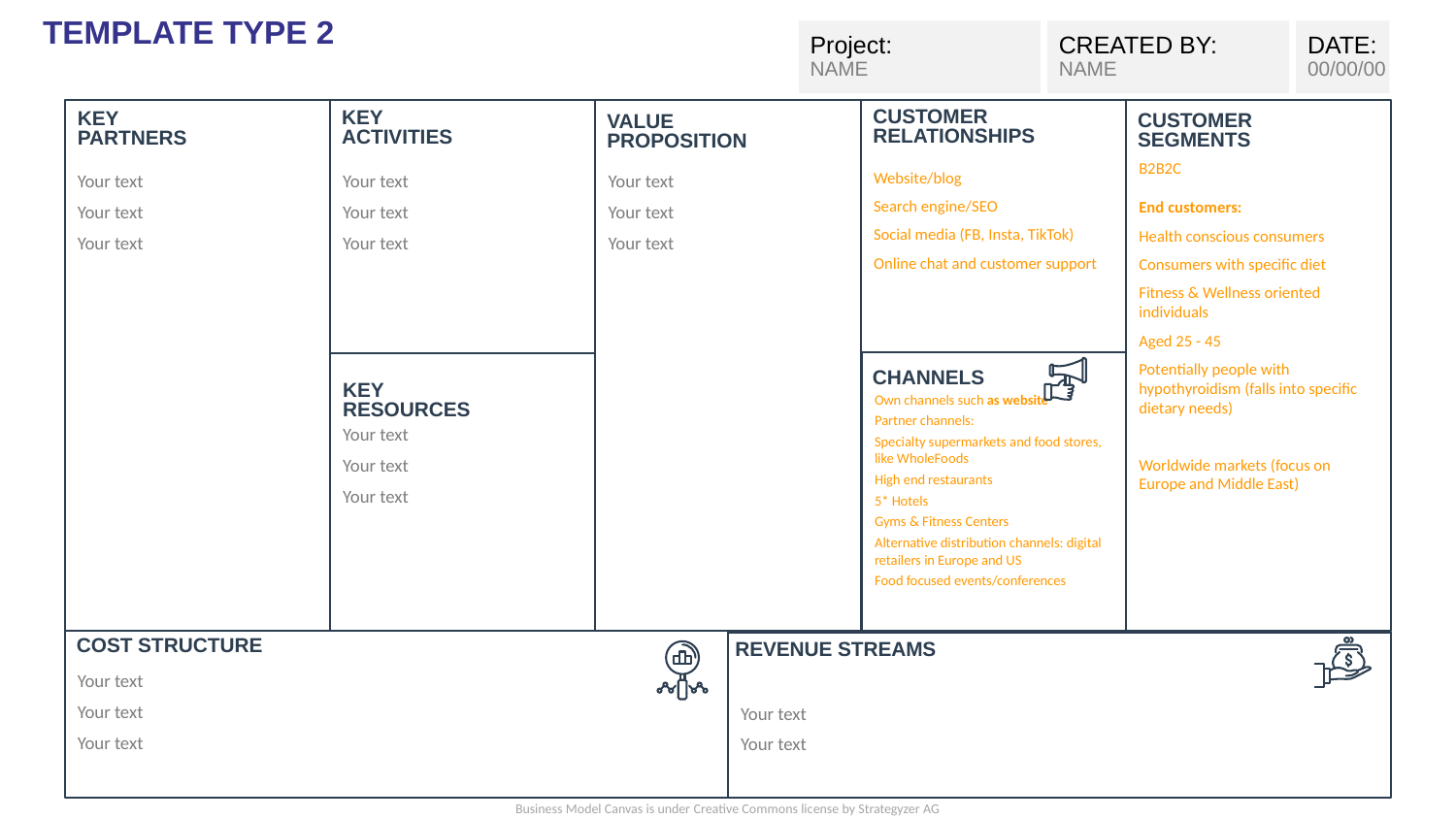

# TEMPLATE TYPE 2
Project:
NAME
CREATED BY:
NAME
DATE:
00/00/00
KEY
ACTIVITIES
VALUE
PROPOSITION

Your text
Your text
Your text

Your text
Your text
Your text

B2B2C

End customers:
Health conscious consumers
Consumers with specific diet
Fitness & Wellness oriented individuals
Aged 25 - 45
Potentially people with hypothyroidism (falls into specific dietary needs)

Worldwide markets (focus on Europe and Middle East)

Website/blog
Search engine/SEO
Social media (FB, Insta, TikTok)
Online chat and customer support

Your text
Your text
Your text
Own channels such as website
Partner channels:
Specialty supermarkets and food stores, like WholeFoods
High end restaurants
5* Hotels
Gyms & Fitness Centers
Alternative distribution channels: digital retailers in Europe and US
Food focused events/conferences

Your text
Your text
Your text
Your text
Your text
Your text

Your text
Your text
Key
Activities

Customer Segments

CUSTOMER RELATIONSHIPS
Value
Proposition

KEY
PARTNERS
Customer
Relationships

CUSTOMER SEGMENTS

Key
Partners
Key
Resources

CHANNELS

KEY
RESOURCES
COST STRUCTURE

REVENUE STREAMS

Business Model Canvas is under Creative Commons license by Strategyzer AG